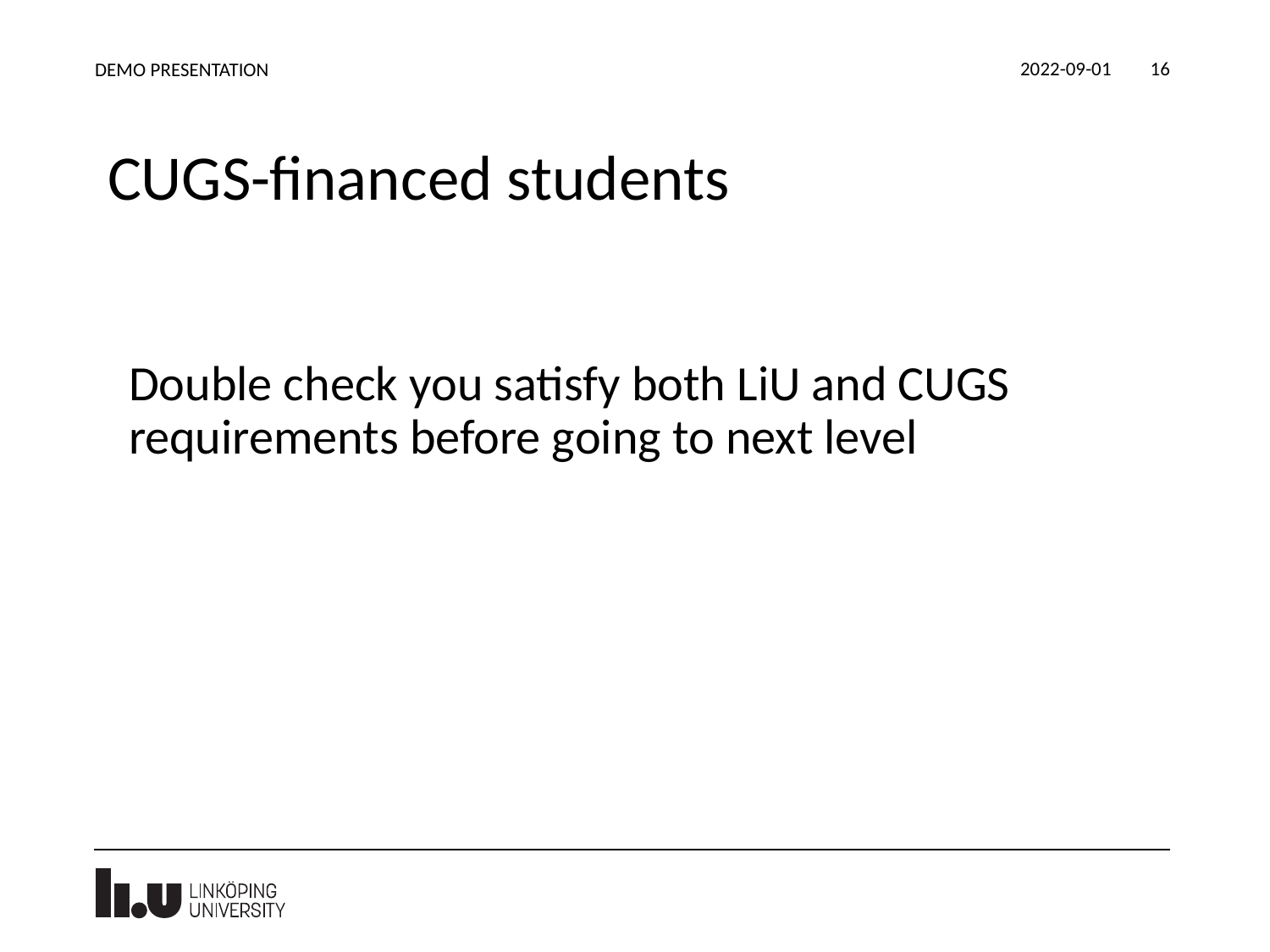

2022-09-01
DEMO PRESENTATION
16
# CUGS-financed students

Double check you satisfy both LiU and CUGS requirements before going to next level